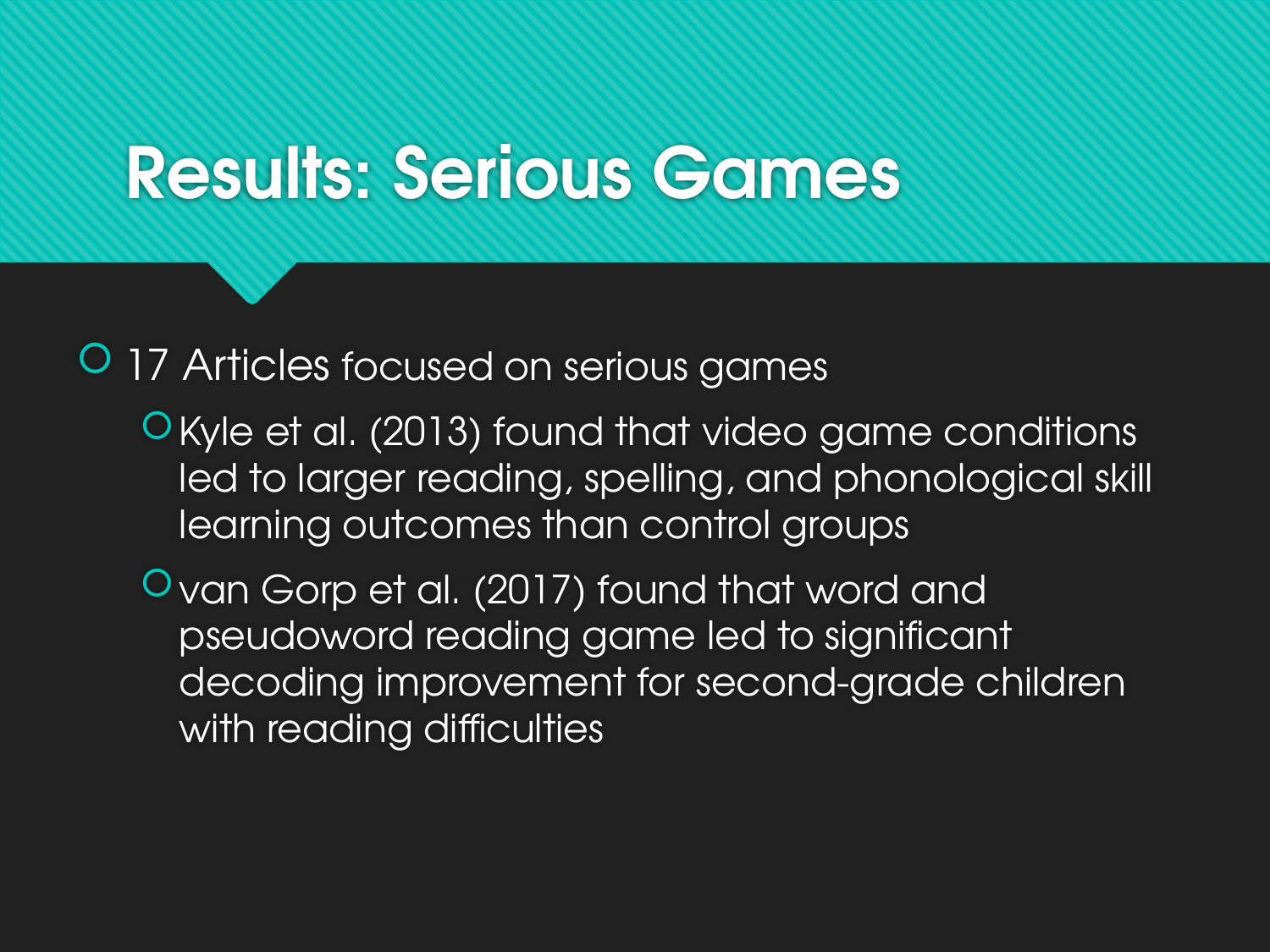

# Results: Serious Games
17 Articles focused on serious games
Kyle et al. (2013) found that video game conditions led to larger reading, spelling, and phonological skill learning outcomes than control groups
van Gorp et al. (2017) found that word and pseudoword reading game led to significant decoding improvement for second-grade children with reading difficulties